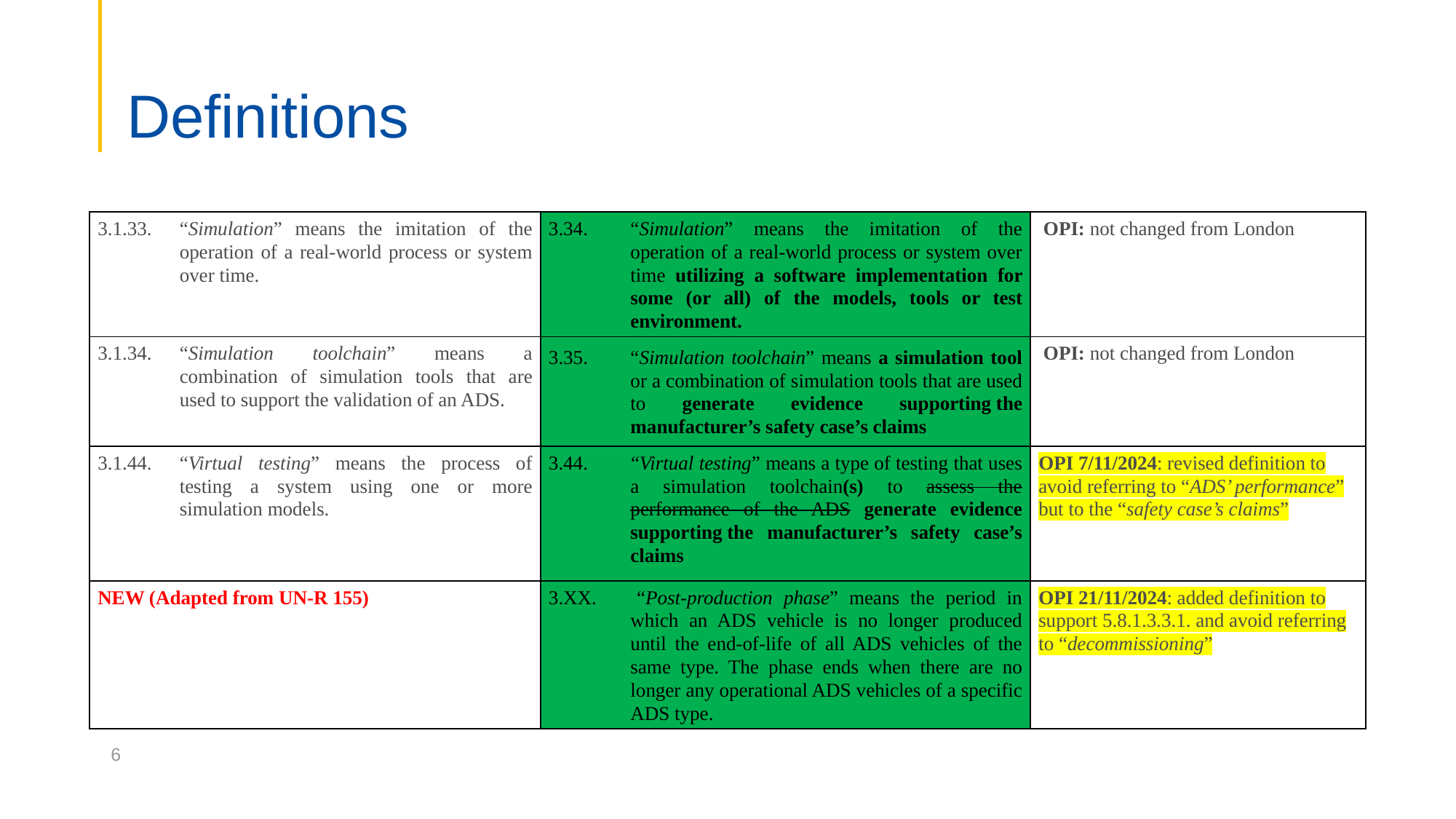

# Definitions
| 3.1.33. “Simulation” means the imitation of the operation of a real-world process or system over time. | 3.34. “Simulation” means the imitation of the operation of a real-world process or system over time utilizing a software implementation for some (or all) of the models, tools or test environment. | OPI: not changed from London |
| --- | --- | --- |
| 3.1.34. “Simulation toolchain” means a combination of simulation tools that are used to support the validation of an ADS. | 3.35. “Simulation toolchain” means a simulation tool or a combination of simulation tools that are used to generate evidence supporting the manufacturer’s safety case’s claims | OPI: not changed from London |
| 3.1.44. “Virtual testing” means the process of testing a system using one or more simulation models. | 3.44. “Virtual testing” means a type of testing that uses a simulation toolchain(s) to assess the performance of the ADS generate evidence supporting the manufacturer’s safety case’s claims | OPI 7/11/2024: revised definition to avoid referring to “ADS’ performance” but to the “safety case’s claims” |
| NEW (Adapted from UN-R 155) | 3.XX. “Post-production phase” means the period in which an ADS vehicle is no longer produced until the end-of-life of all ADS vehicles of the same type. The phase ends when there are no longer any operational ADS vehicles of a specific ADS type. | OPI 21/11/2024: added definition to support 5.8.1.3.3.1. and avoid referring to “decommissioning” |
6